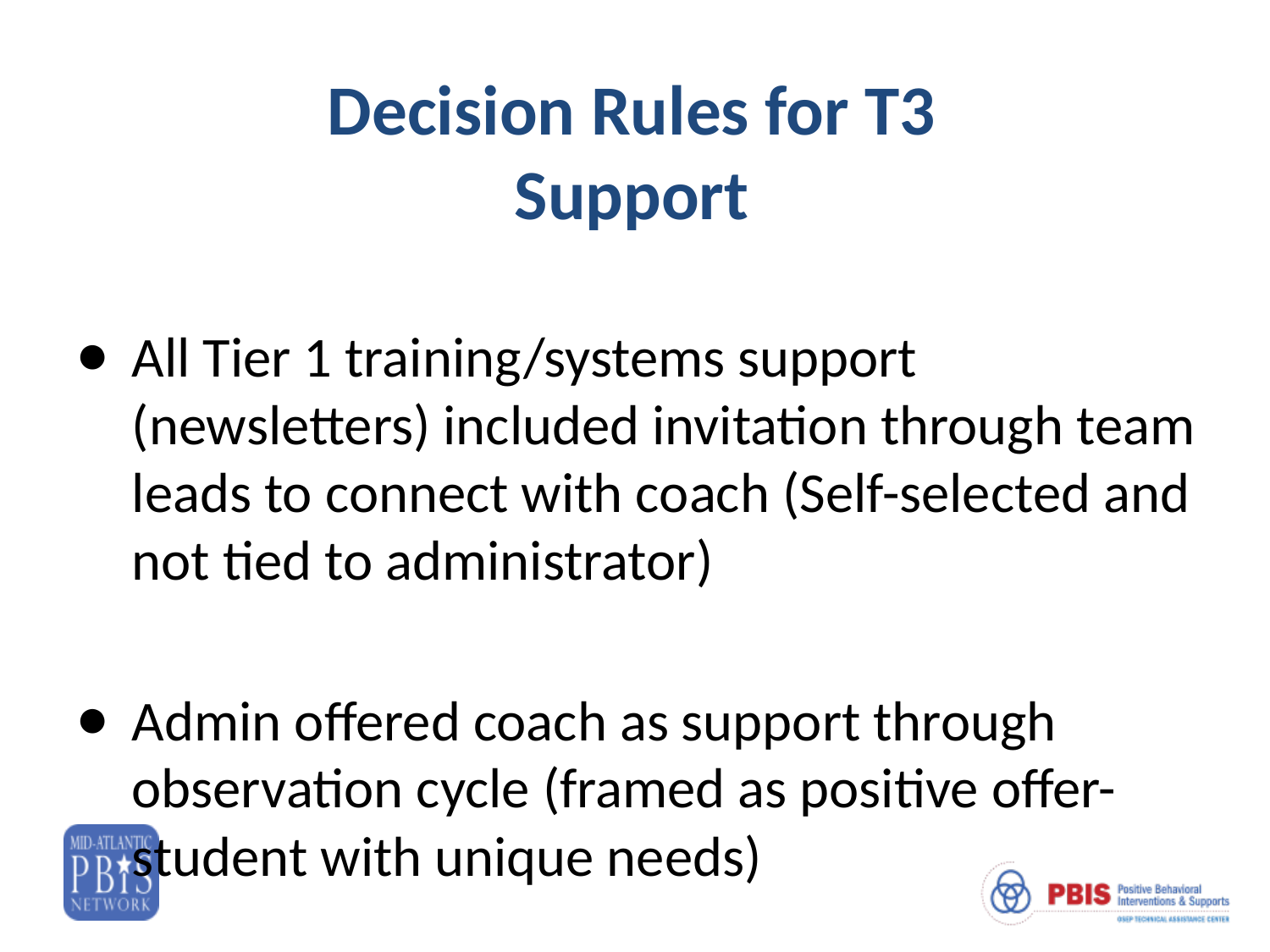

# Decision Rules for T3 Support
All Tier 1 training/systems support (newsletters) included invitation through team leads to connect with coach (Self-selected and not tied to administrator)

Admin offered coach as support through observation cycle (framed as positive offer-student with unique needs)